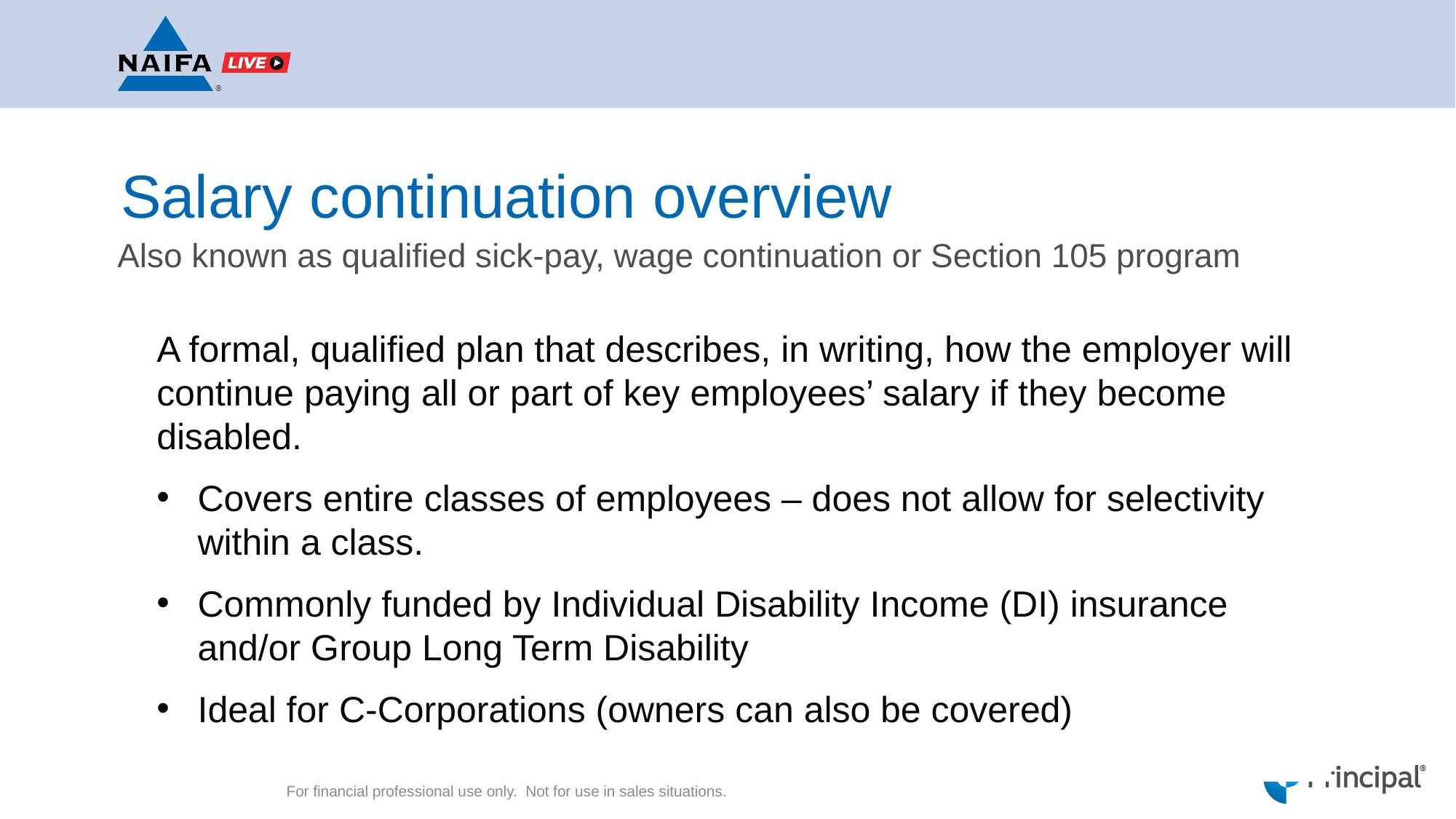

# Salary continuation overview
Also known as qualified sick-pay, wage continuation or Section 105 program
A formal, qualified plan that describes, in writing, how the employer will continue paying all or part of key employees’ salary if they become disabled.
Covers entire classes of employees – does not allow for selectivity within a class.
Commonly funded by Individual Disability Income (DI) insurance and/or Group Long Term Disability
Ideal for C-Corporations (owners can also be covered)

For financial professional use only.  Not for use in sales situations.